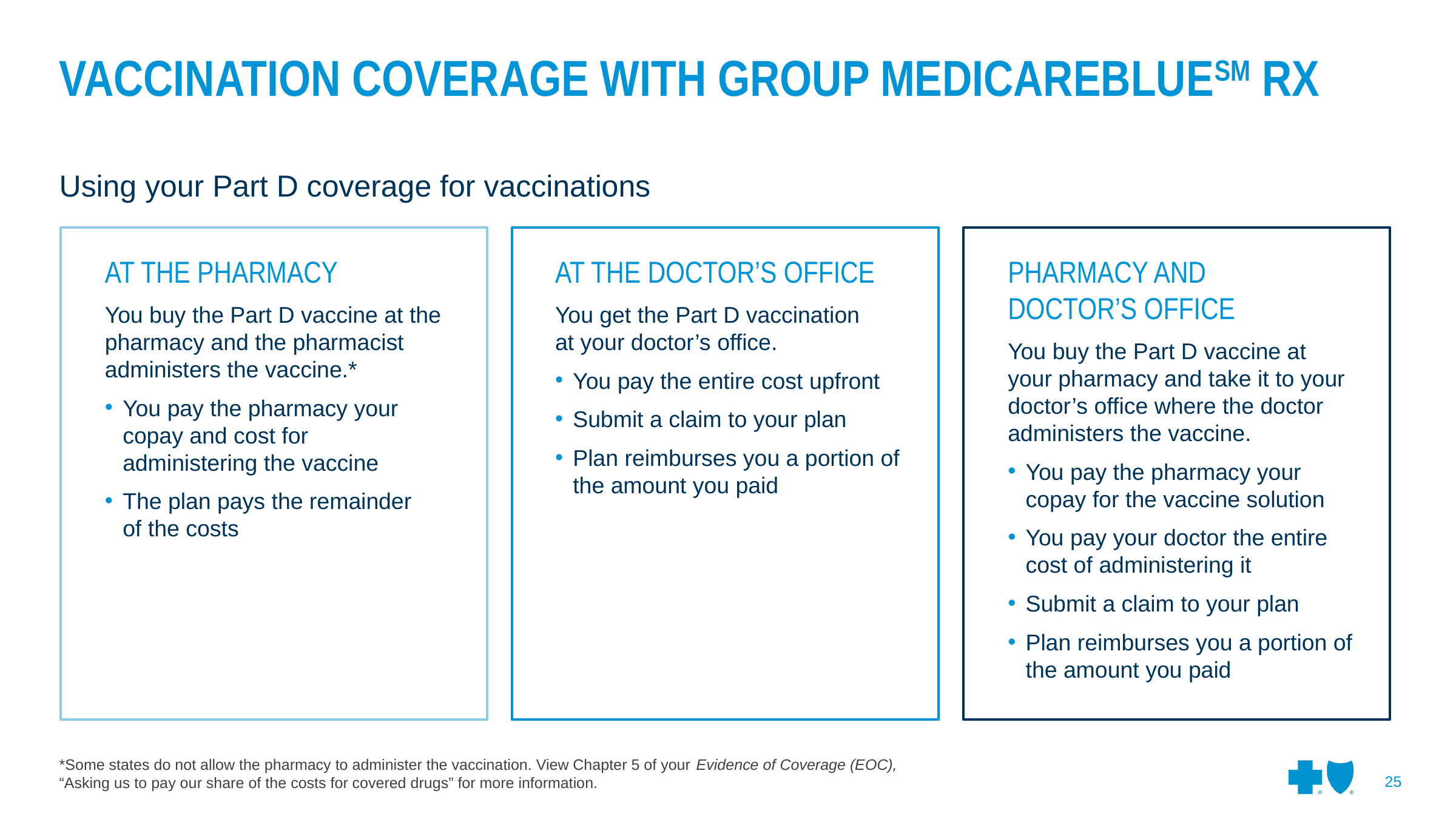

VACCINATION COVERAGE WITH GROUP MEDICAREBLUESM RX
Using your Part D coverage for vaccinations

AT THE PHARMACY
You buy the Part D vaccine at the pharmacy and the pharmacist administers the vaccine.*
You pay the pharmacy your copay and cost for
administering the vaccine
The plan pays the remainder
of the costs
AT THE DOCTOR’S OFFICE
You get the Part D vaccination
at your doctor’s office.
You pay the entire cost upfront
Submit a claim to your plan
Plan reimburses you a portion of the amount you paid
PHARMACY AND
DOCTOR’S OFFICE
You buy the Part D vaccine at your pharmacy and take it to your doctor’s office where the doctor administers the vaccine.
You pay the pharmacy your copay for the vaccine solution
You pay your doctor the entire cost of administering it
Submit a claim to your plan
Plan reimburses you a portion of the amount you paid
*Some states do not allow the pharmacy to administer the vaccination. View Chapter 5 of your Evidence of Coverage (EOC), “Asking us to pay our share of the costs for covered drugs” for more information.
25